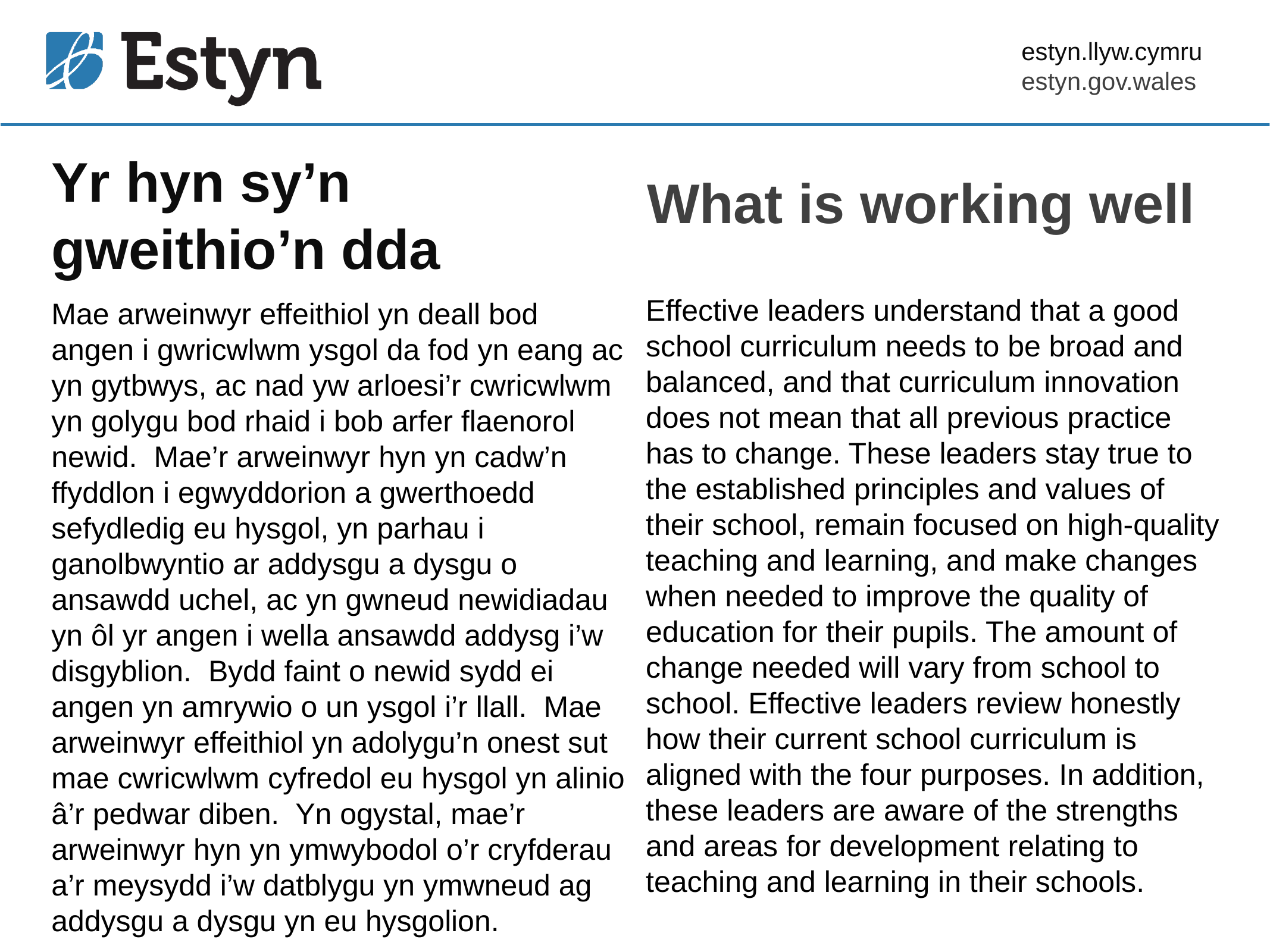

# Yr hyn sy’n gweithio’n dda
What is working well
Effective leaders understand that a good school curriculum needs to be broad and balanced, and that curriculum innovation does not mean that all previous practice has to change. These leaders stay true to the established principles and values of their school, remain focused on high-quality teaching and learning, and make changes when needed to improve the quality of education for their pupils. The amount of change needed will vary from school to school. Effective leaders review honestly how their current school curriculum is aligned with the four purposes. In addition, these leaders are aware of the strengths and areas for development relating to teaching and learning in their schools.
Mae arweinwyr effeithiol yn deall bod angen i gwricwlwm ysgol da fod yn eang ac yn gytbwys, ac nad yw arloesi’r cwricwlwm yn golygu bod rhaid i bob arfer flaenorol newid.  Mae’r arweinwyr hyn yn cadw’n ffyddlon i egwyddorion a gwerthoedd sefydledig eu hysgol, yn parhau i ganolbwyntio ar addysgu a dysgu o ansawdd uchel, ac yn gwneud newidiadau yn ôl yr angen i wella ansawdd addysg i’w disgyblion.  Bydd faint o newid sydd ei angen yn amrywio o un ysgol i’r llall.  Mae arweinwyr effeithiol yn adolygu’n onest sut mae cwricwlwm cyfredol eu hysgol yn alinio â’r pedwar diben.  Yn ogystal, mae’r arweinwyr hyn yn ymwybodol o’r cryfderau a’r meysydd i’w datblygu yn ymwneud ag addysgu a dysgu yn eu hysgolion.